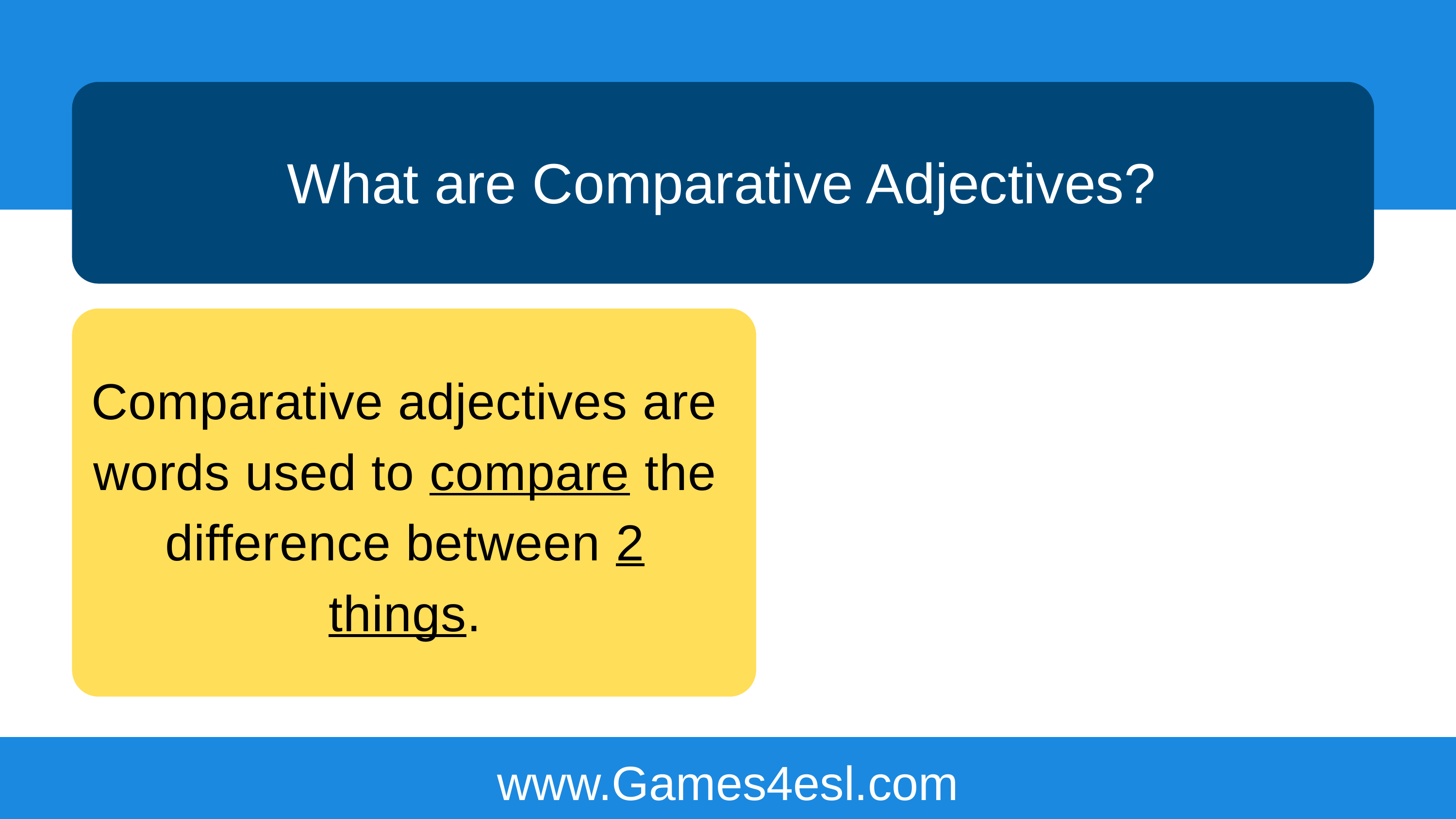

What are Comparative Adjectives?

Comparative adjectives are words used to compare the difference between 2 things.

www.Games4esl.com